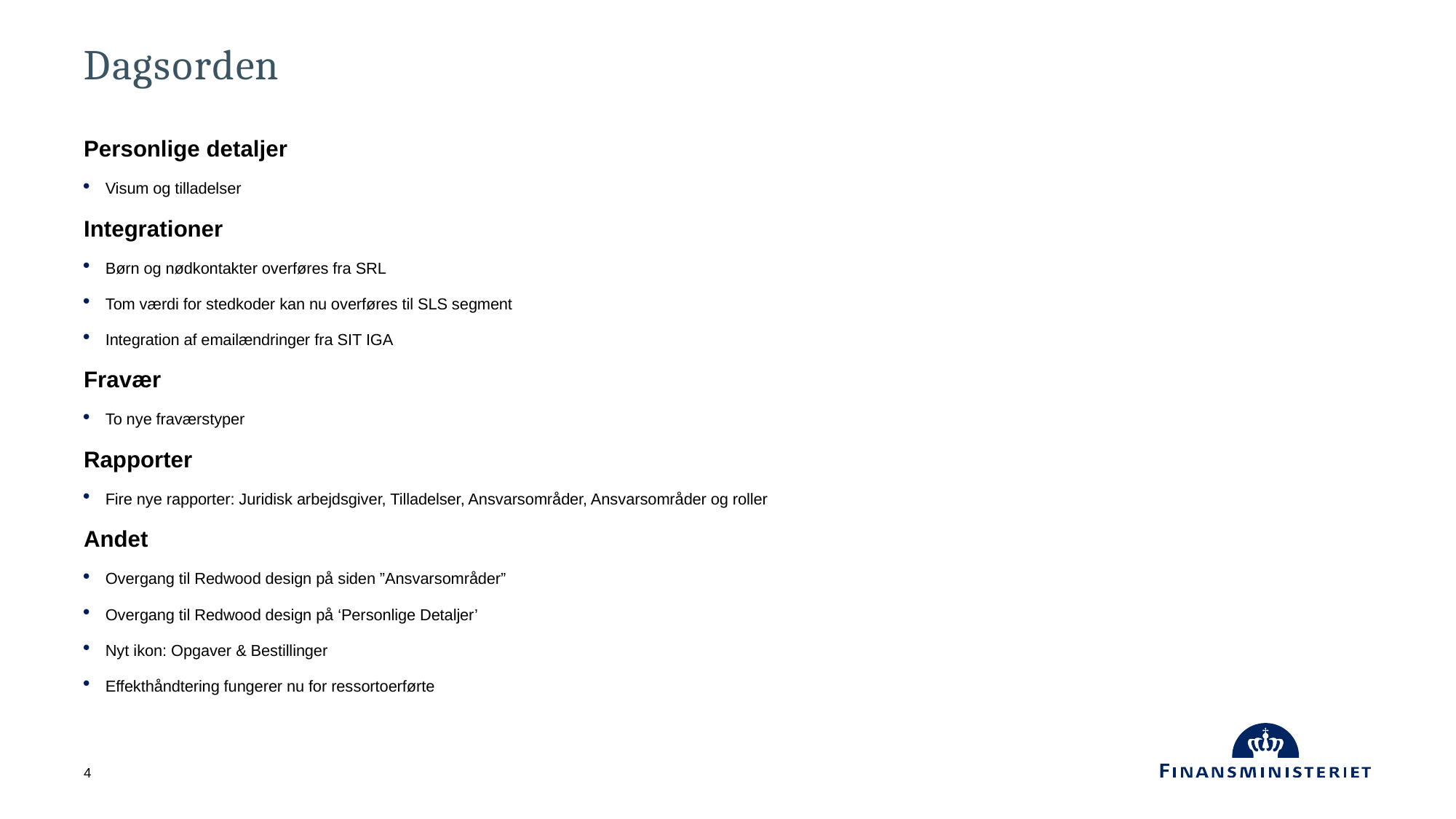

# Dagsorden
Personlige detaljer
Visum og tilladelser
Integrationer
Børn og nødkontakter overføres fra SRL
Tom værdi for stedkoder kan nu overføres til SLS segment
Integration af emailændringer fra SIT IGA
Fravær
To nye fraværstyper
Rapporter
Fire nye rapporter: Juridisk arbejdsgiver, Tilladelser, Ansvarsområder, Ansvarsområder og roller
Andet
Overgang til Redwood design på siden ”Ansvarsområder”
Overgang til Redwood design på ‘Personlige Detaljer’
Nyt ikon: Opgaver & Bestillinger
Effekthåndtering fungerer nu for ressortoerførte

4